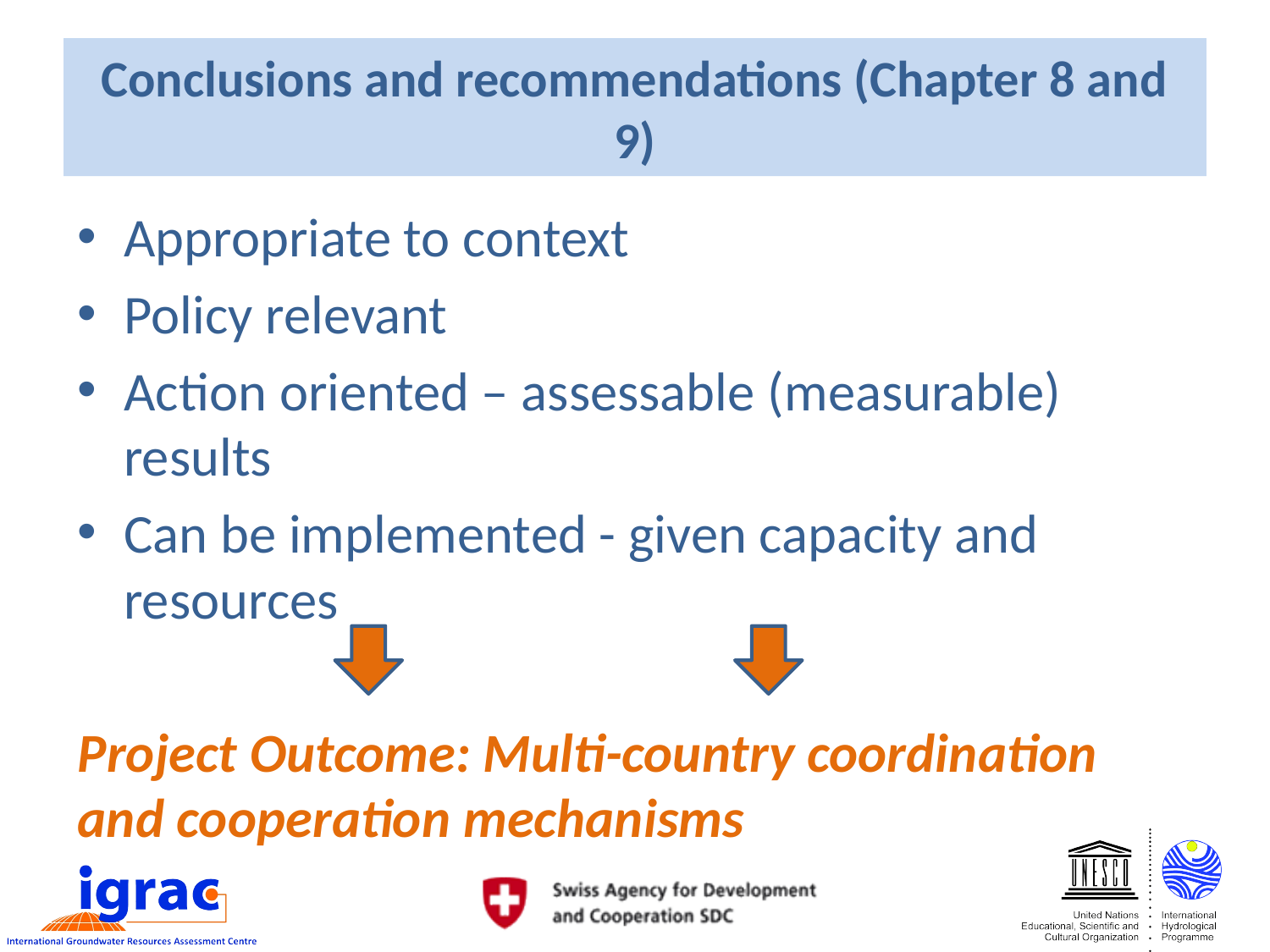

# Conclusions and recommendations (Chapter 8 and 9)
Appropriate to context
Policy relevant
Action oriented – assessable (measurable) results
Can be implemented - given capacity and resources

Project Outcome: Multi-country coordination and cooperation mechanisms